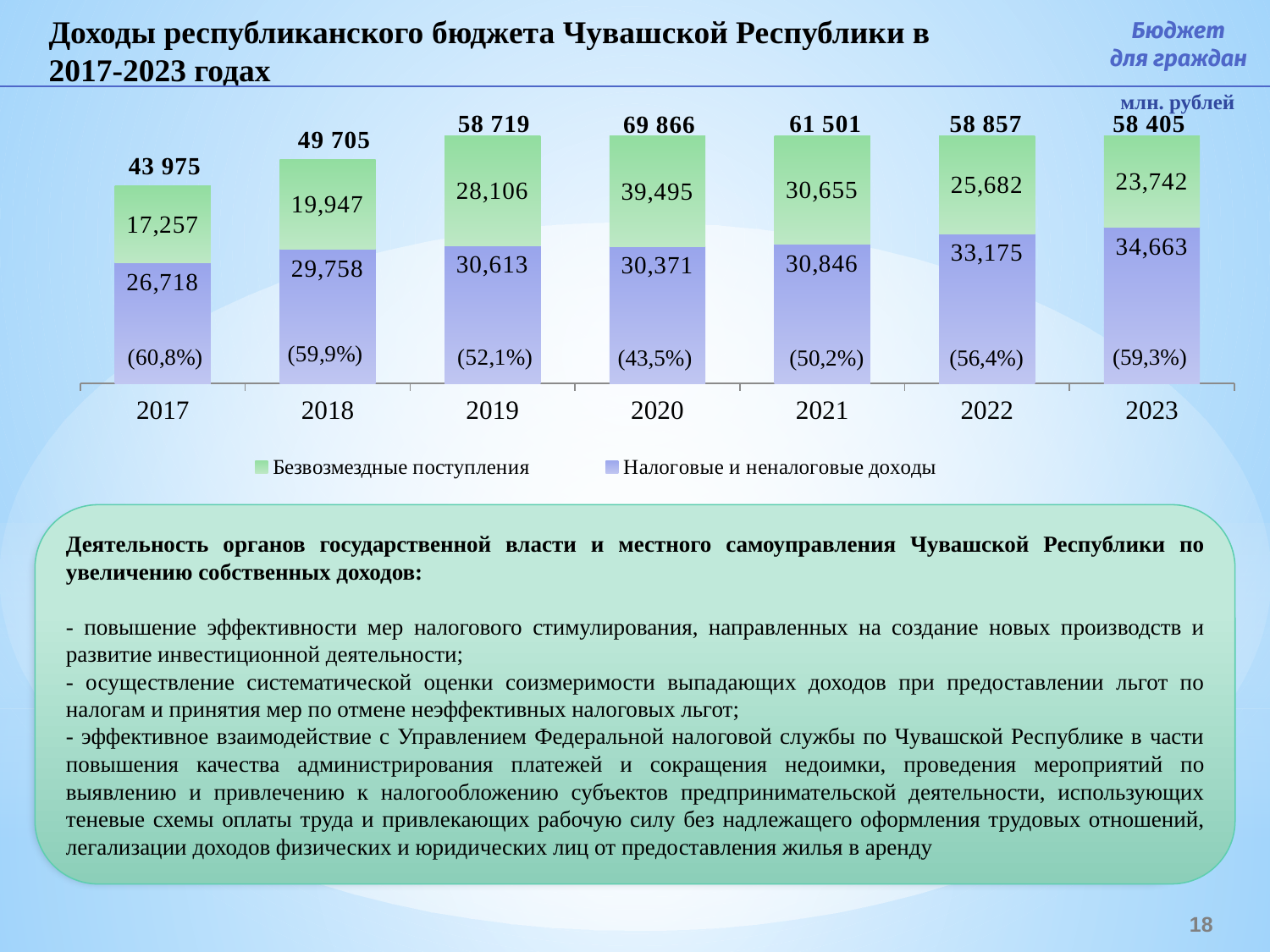

Доходы республиканского бюджета Чувашской Республики в 2017-2023 годах
Бюджет
для граждан
млн. рублей

### Chart

| Category | Налоговые и неналоговые доходы | Безвозмездные поступления |
|---|---|---|
| 2017 | 26718.10220603 | 17256.70881115 |
| 2018 | 29758.0 | 19947.0 |
| 2019 | 30613.0 | 28106.0 |
| 2020 | 30371.0 | 39495.0 |
| 2021 | 30846.0 | 30655.0 |
| 2022 | 33175.0 | 25682.0 |
| 2023 | 34663.0 | 23742.0 |
(59,3%)
(50,2%)
(43,5%)
(56,4%)
Деятельность органов государственной власти и местного самоуправления Чувашской Республики по увеличению собственных доходов:

- повышение эффективности мер налогового стимулирования, направленных на создание новых производств и развитие инвестиционной деятельности;
- осуществление систематической оценки соизмеримости выпадающих доходов при предоставлении льгот по налогам и принятия мер по отмене неэффективных налоговых льгот;
- эффективное взаимодействие с Управлением Федеральной налоговой службы по Чувашской Республике в части повышения качества администрирования платежей и сокращения недоимки, проведения мероприятий по выявлению и привлечению к налогообложению субъектов предпринимательской деятельности, использующих теневые схемы оплаты труда и привлекающих рабочую силу без надлежащего оформления трудовых отношений, легализации доходов физических и юридических лиц от предоставления жилья в аренду
18